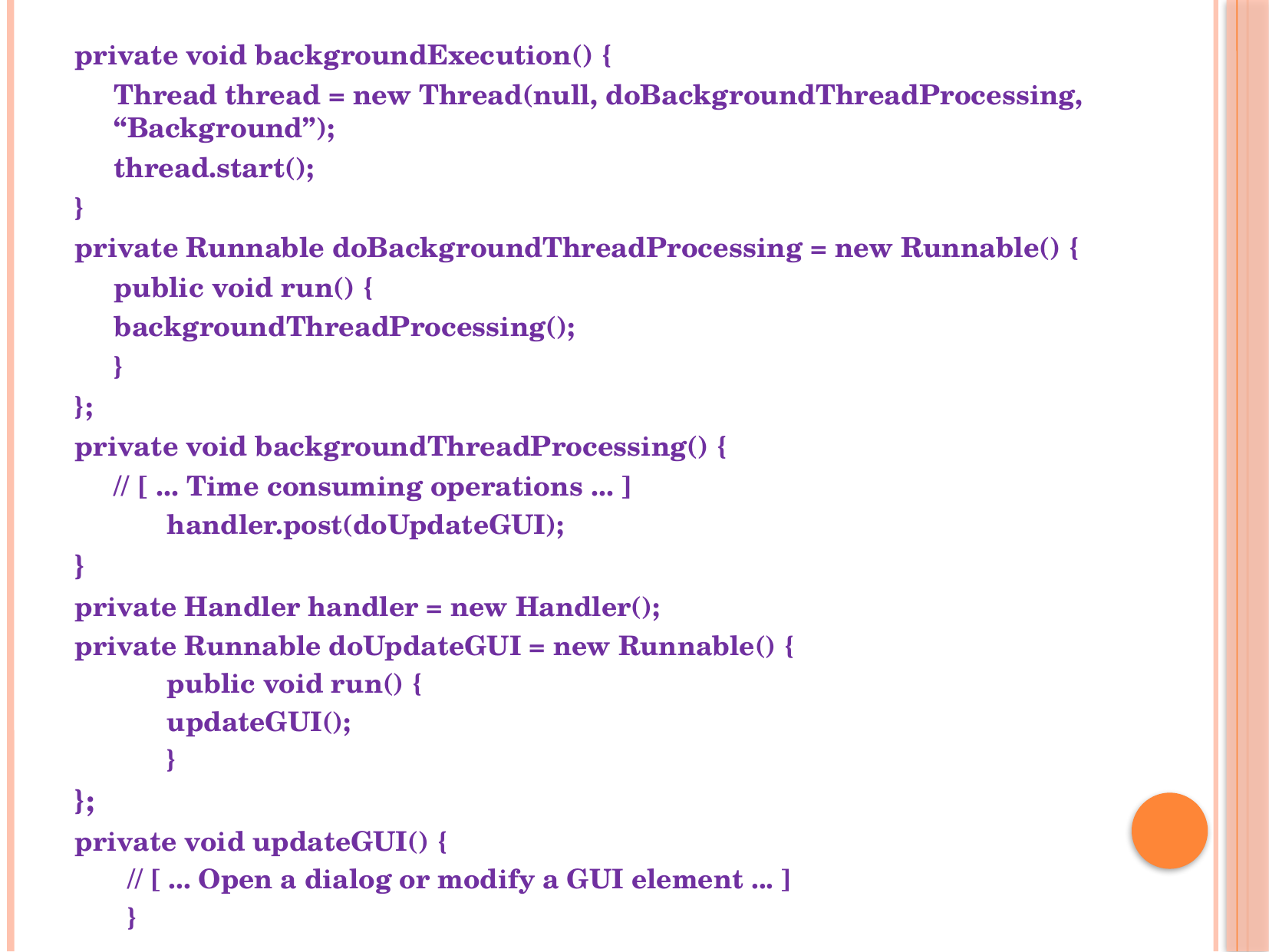

private void backgroundExecution() {
	Thread thread = new Thread(null, doBackgroundThreadProcessing, “Background”);
		thread.start();
}
private Runnable doBackgroundThreadProcessing = new Runnable() {
		public void run() {
			backgroundThreadProcessing();
		}
};
private void backgroundThreadProcessing() {
		// [ ... Time consuming operations ... ]
		handler.post(doUpdateGUI);
}
private Handler handler = new Handler();
private Runnable doUpdateGUI = new Runnable() {
			public void run() {
			updateGUI();
		}
};
private void updateGUI() {
// [ ... Open a dialog or modify a GUI element ... ]
}